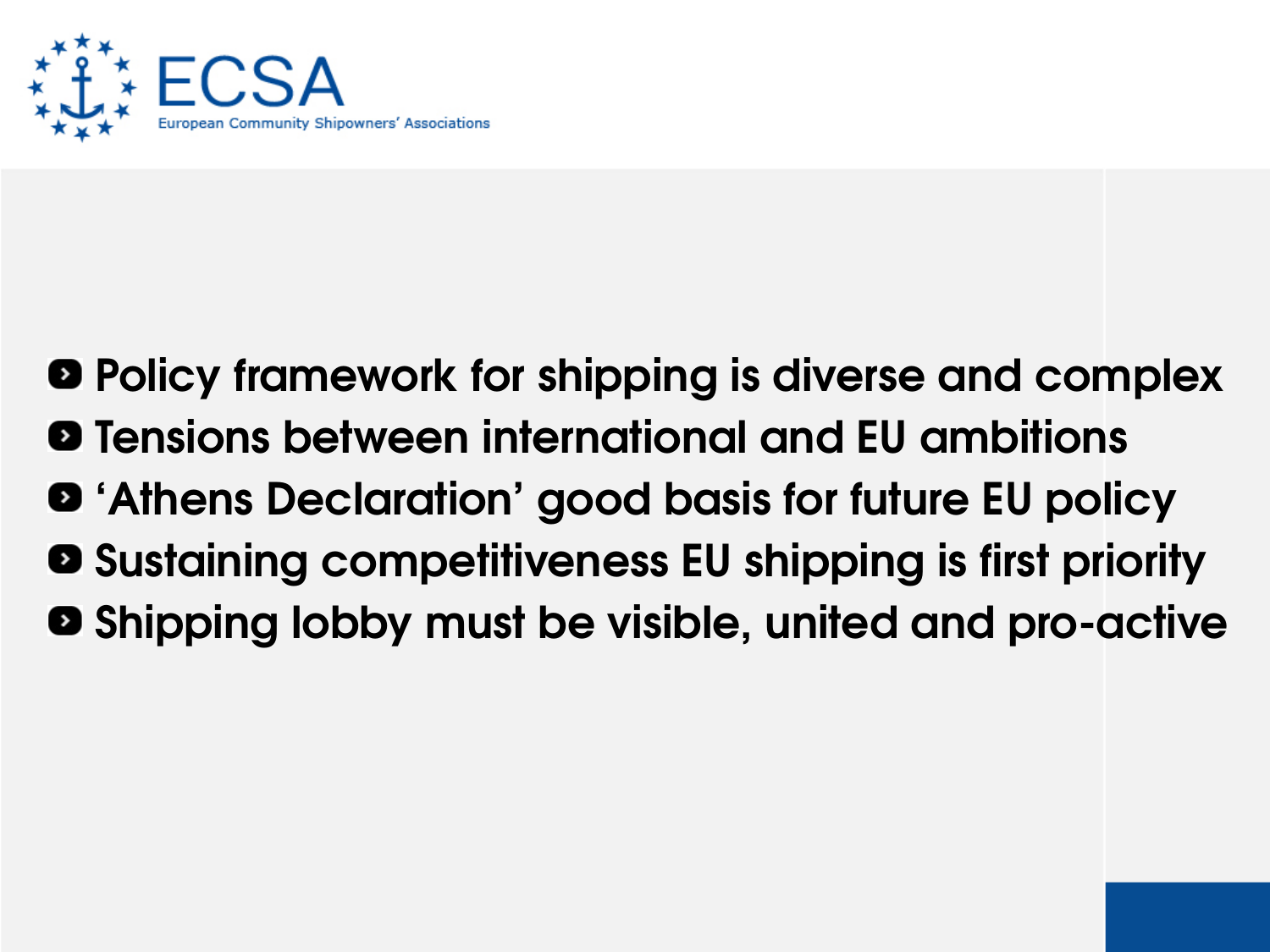

Policy framework for shipping is diverse and complex
Tensions between international and EU ambitions
‘Athens Declaration’ good basis for future EU policy
Sustaining competitiveness EU shipping is first priority
Shipping lobby must be visible, united and pro-active